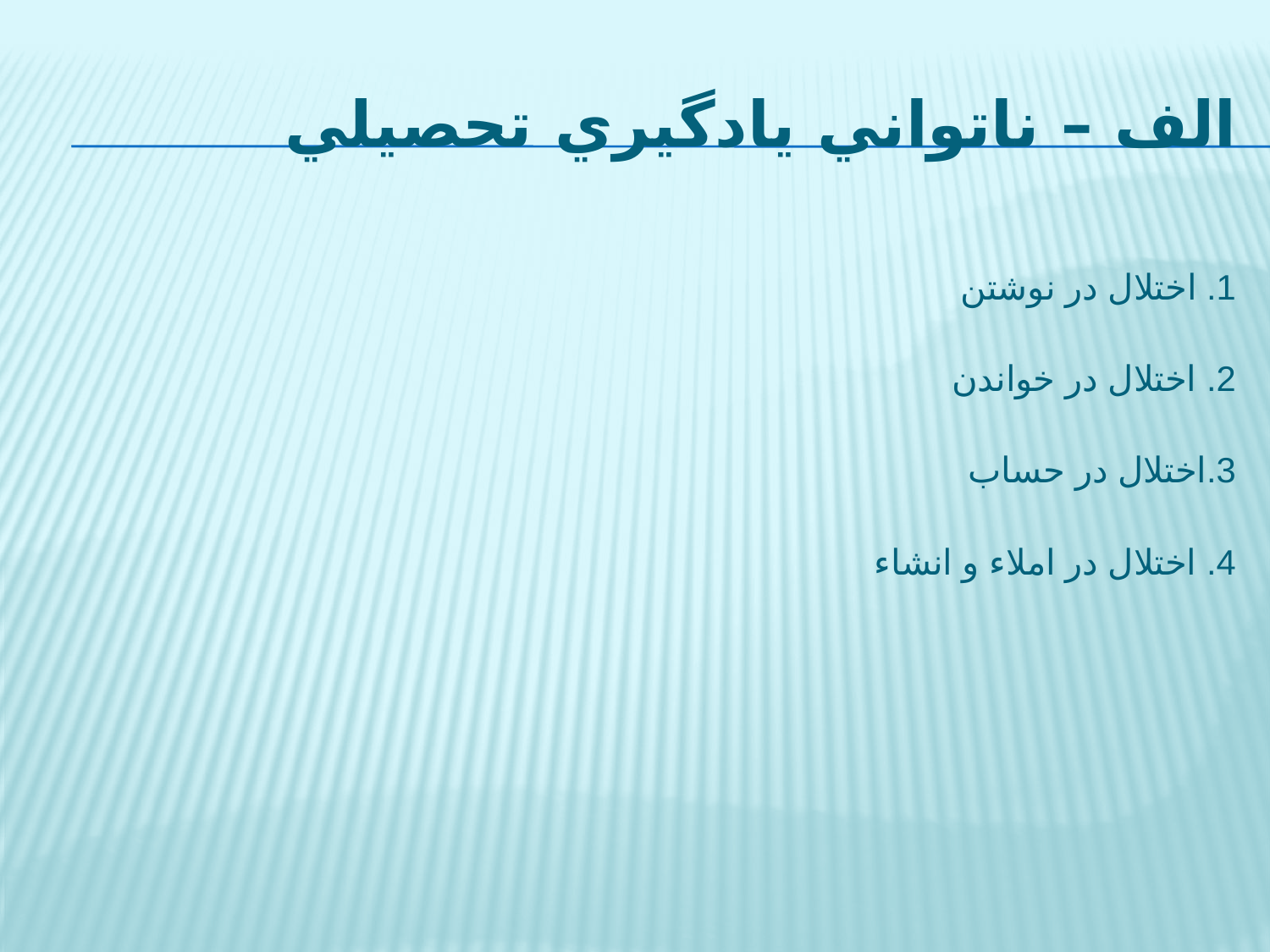

# الف – ناتواني يادگيري تحصيلي
1. اختلال در نوشتن
2. اختلال در خواندن
3.اختلال در حساب
4. اختلال در املاء و انشاء